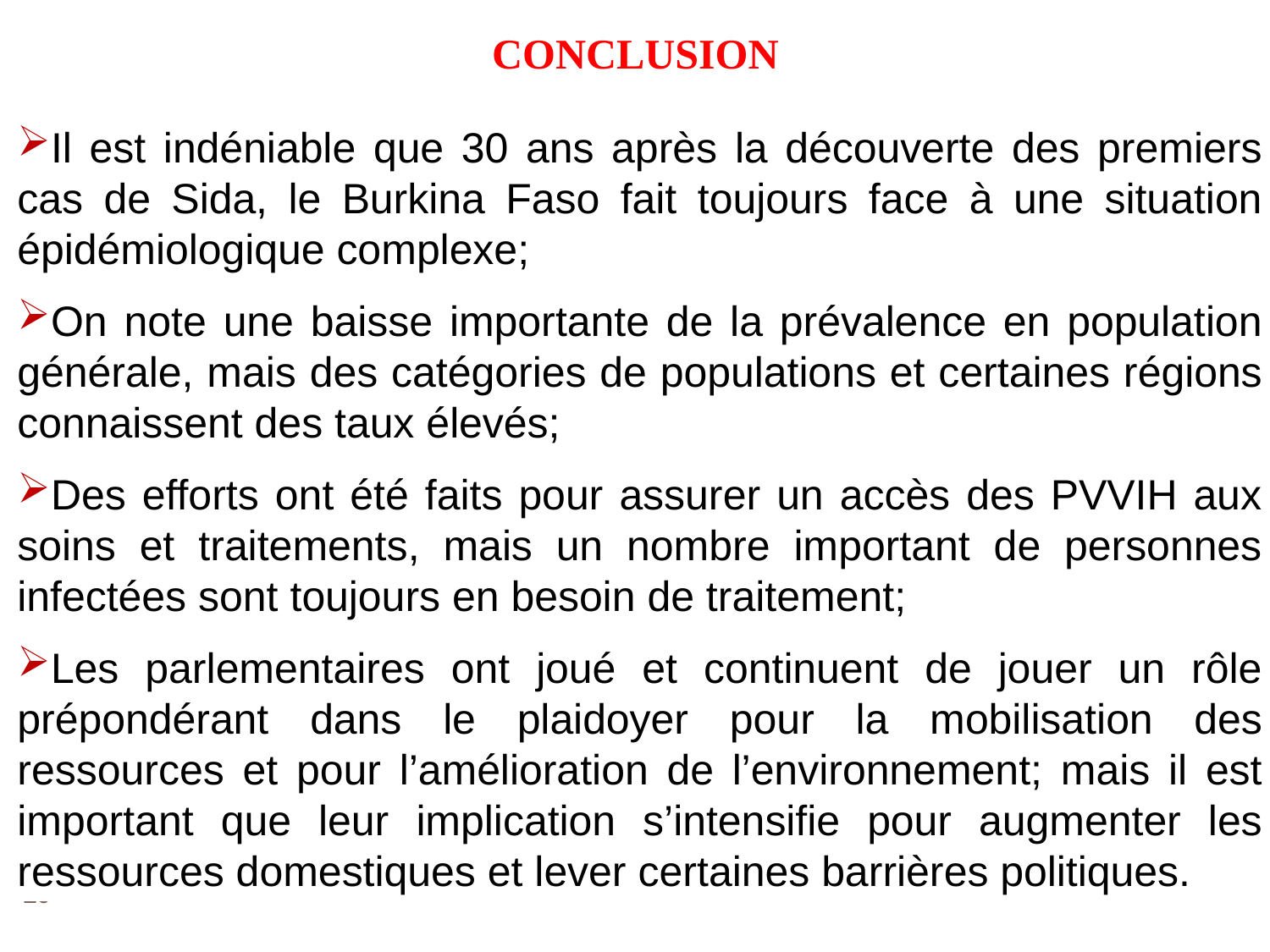

CONCLUSION
Il est indéniable que 30 ans après la découverte des premiers cas de Sida, le Burkina Faso fait toujours face à une situation épidémiologique complexe;
On note une baisse importante de la prévalence en population générale, mais des catégories de populations et certaines régions connaissent des taux élevés;
Des efforts ont été faits pour assurer un accès des PVVIH aux soins et traitements, mais un nombre important de personnes infectées sont toujours en besoin de traitement;
Les parlementaires ont joué et continuent de jouer un rôle prépondérant dans le plaidoyer pour la mobilisation des ressources et pour l’amélioration de l’environnement; mais il est important que leur implication s’intensifie pour augmenter les ressources domestiques et lever certaines barrières politiques.
20